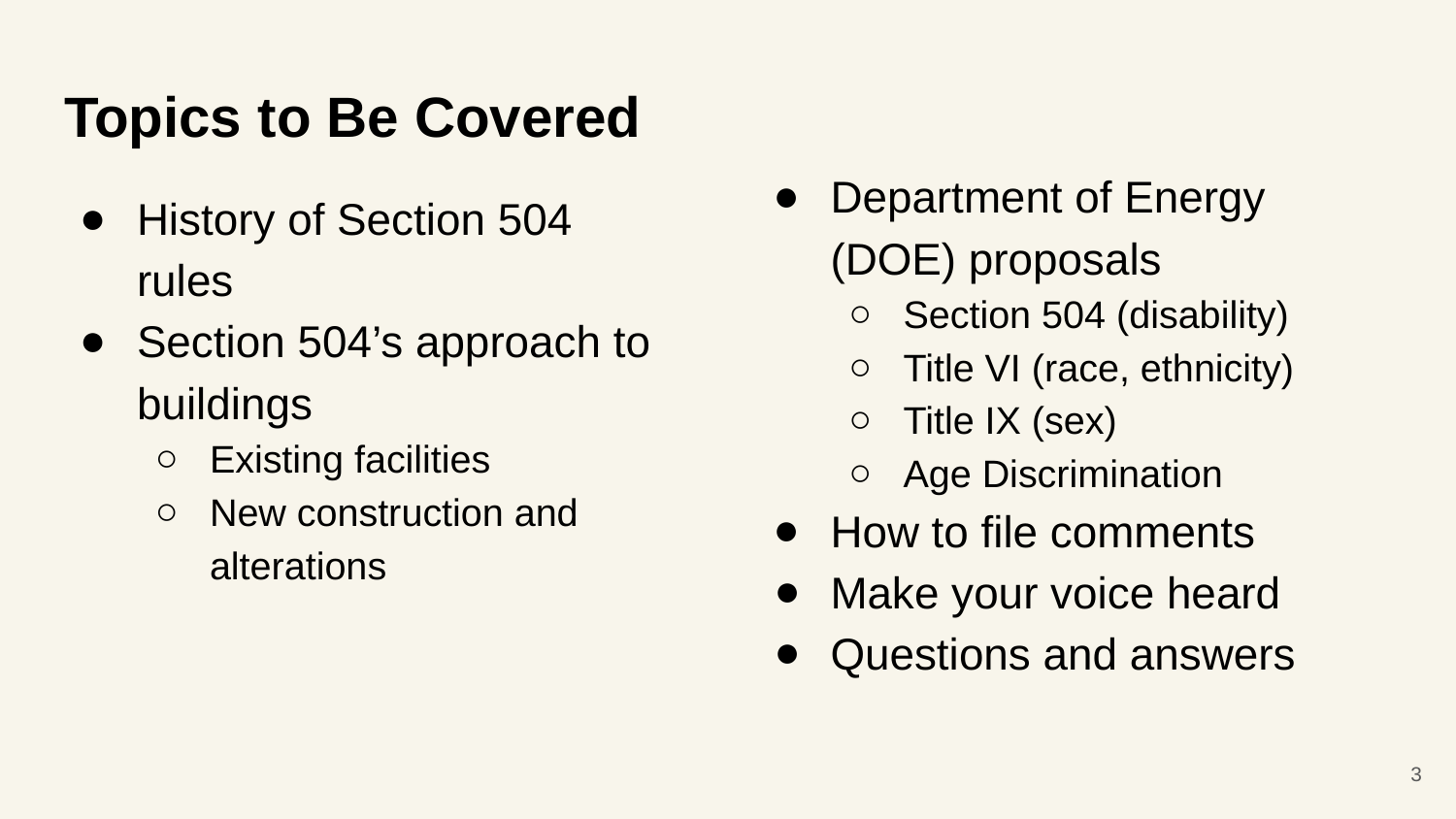

# Topics to Be Covered
Department of Energy (DOE) proposals
Section 504 (disability)
Title VI (race, ethnicity)
Title IX (sex)
Age Discrimination
How to file comments
Make your voice heard
Questions and answers

History of Section 504 rules
Section 504’s approach to buildings
Existing facilities
New construction and alterations
3